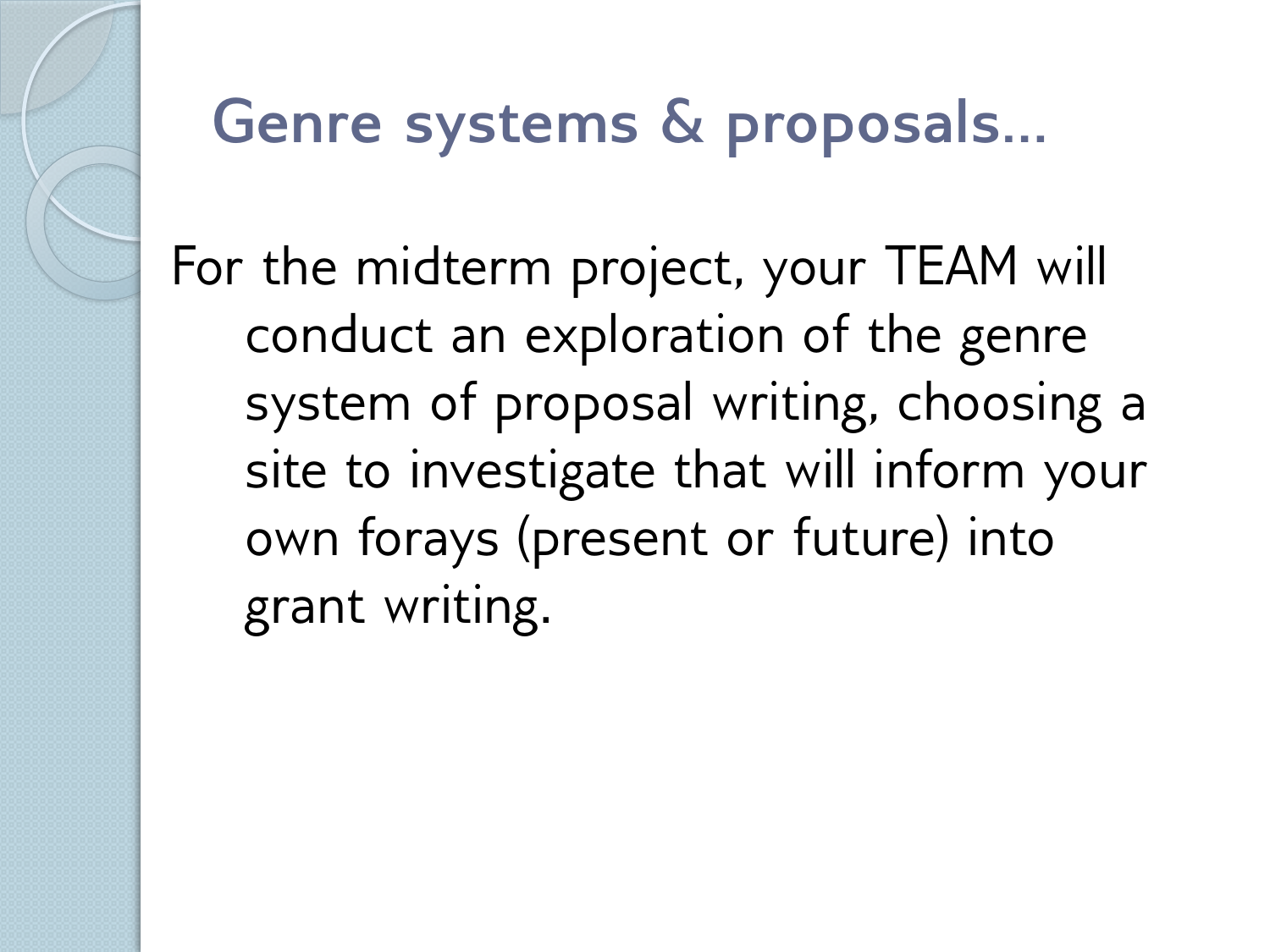

# Genre systems & proposals…
For the midterm project, your TEAM will conduct an exploration of the genre system of proposal writing, choosing a site to investigate that will inform your own forays (present or future) into grant writing.